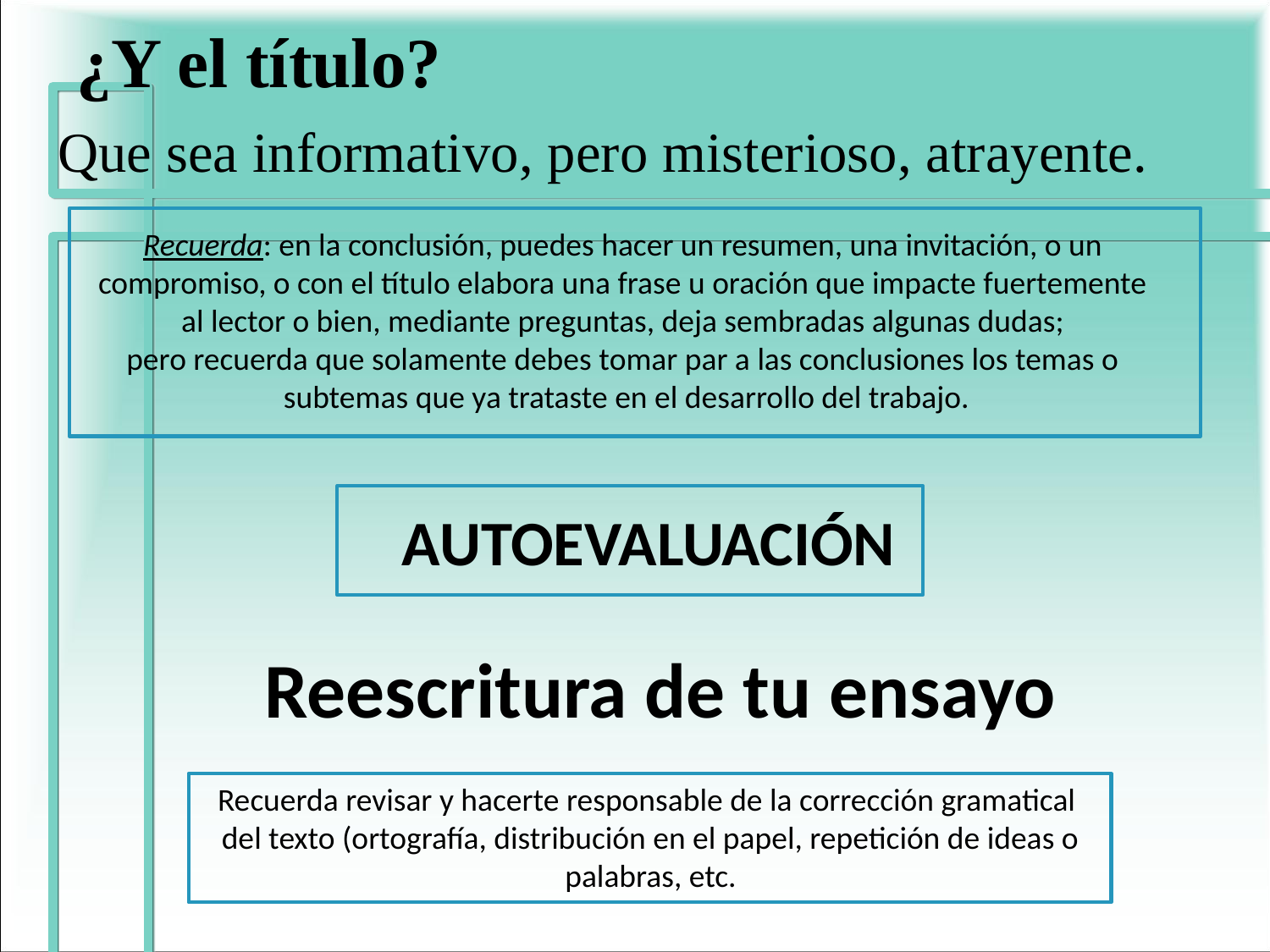

¿Y el título?
Que sea informativo, pero misterioso, atrayente.

Recuerda: en la conclusión, puedes hacer un resumen, una invitación, o un
compromiso, o con el título elabora una frase u oración que impacte fuertemente
al lector o bien, mediante preguntas, deja sembradas algunas dudas;
pero recuerda que solamente debes tomar par a las conclusiones los temas o
subtemas que ya trataste en el desarrollo del trabajo.

AUTOEVALUACIÓN
Reescritura de tu ensayo

Recuerda revisar y hacerte responsable de la corrección gramatical
del texto (ortografía, distribución en el papel, repetición de ideas o
palabras, etc.